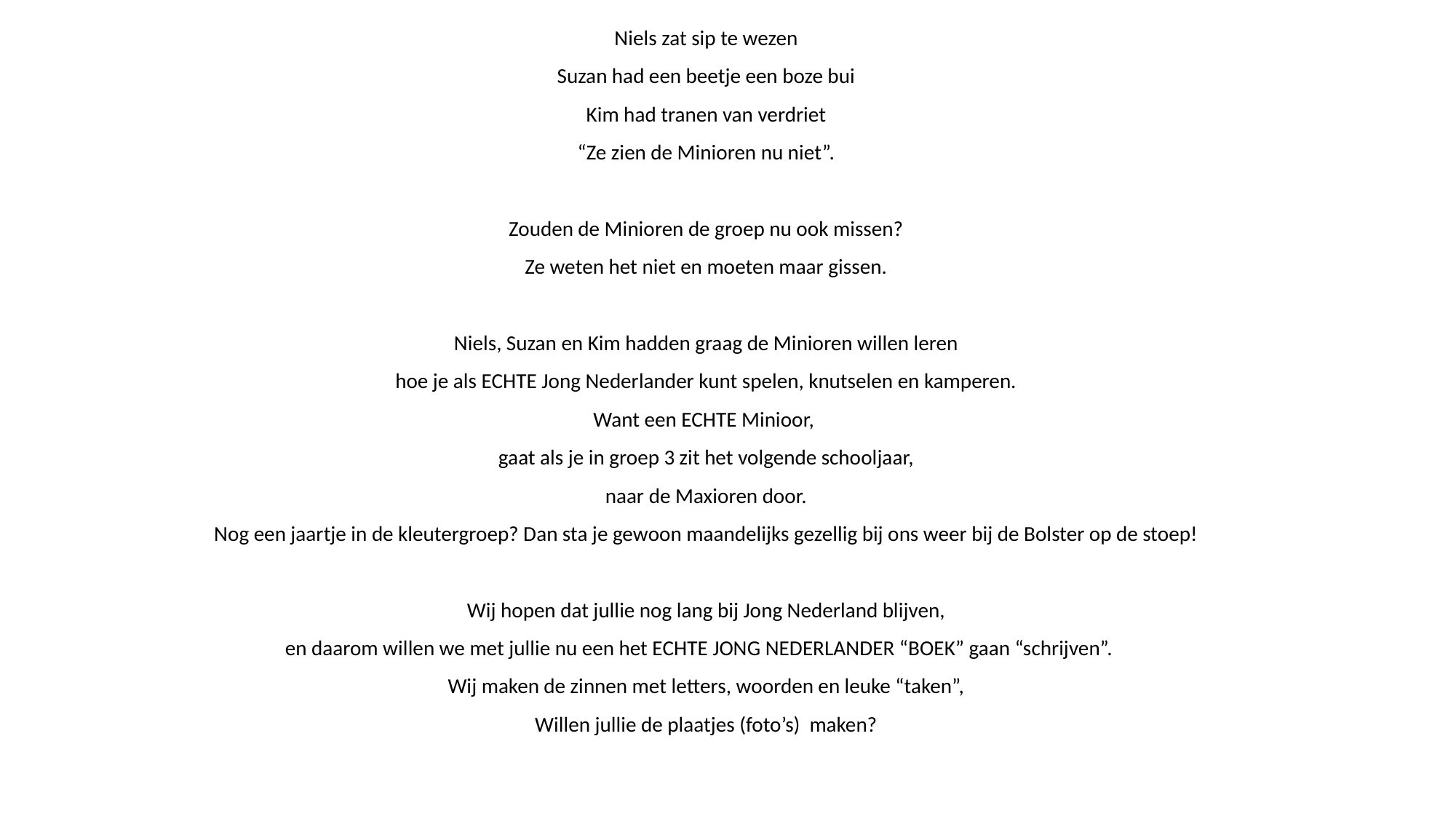

Niels zat sip te wezen
Suzan had een beetje een boze bui
Kim had tranen van verdriet
“Ze zien de Minioren nu niet”.

Zouden de Minioren de groep nu ook missen?
Ze weten het niet en moeten maar gissen.

Niels, Suzan en Kim hadden graag de Minioren willen leren
hoe je als ECHTE Jong Nederlander kunt spelen, knutselen en kamperen.
Want een ECHTE Minioor,
gaat als je in groep 3 zit het volgende schooljaar,
naar de Maxioren door.
Nog een jaartje in de kleutergroep? Dan sta je gewoon maandelijks gezellig bij ons weer bij de Bolster op de stoep!

Wij hopen dat jullie nog lang bij Jong Nederland blijven,
en daarom willen we met jullie nu een het ECHTE JONG NEDERLANDER “BOEK” gaan “schrijven”.
Wij maken de zinnen met letters, woorden en leuke “taken”,
Willen jullie de plaatjes (foto’s)  maken?